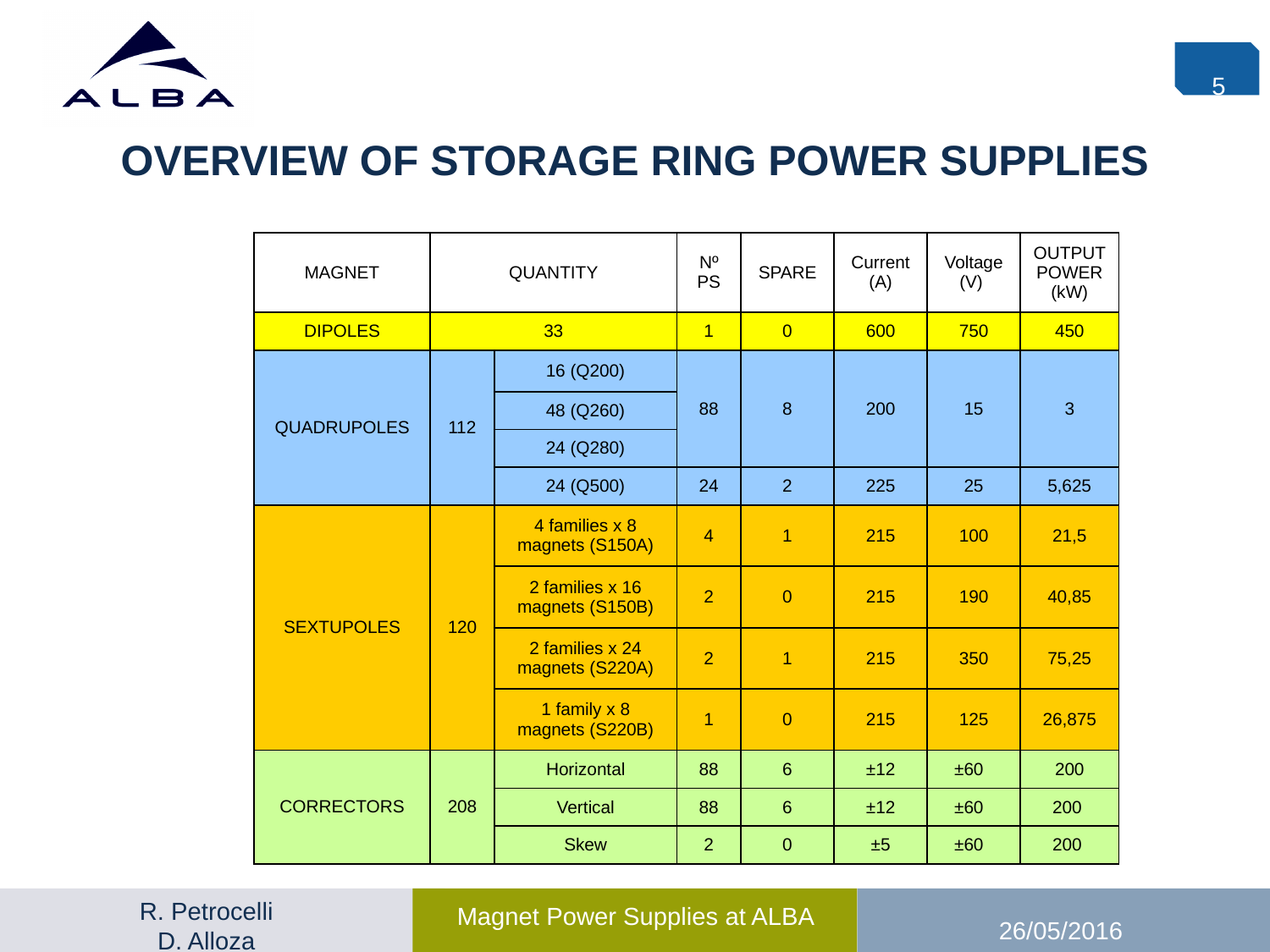

5
# OVERVIEW OF STORAGE RING POWER SUPPLIES
| MAGNET | QUANTITY |  | Nº PS | SPARE | Current (A) | Voltage (V) | OUTPUT POWER (kW) |
| --- | --- | --- | --- | --- | --- | --- | --- |
| DIPOLES | 33 |  | 1 | 0 | 600 | 750 | 450 |
| QUADRUPOLES | 112 | 16 (Q200) | 88 | 8 | 200 | 15 | 3 |
|  |  | 48 (Q260) |  |  |  |  |  |
|  |  | 24 (Q280) |  |  |  |  |  |
|  |  | 24 (Q500) | 24 | 2 | 225 | 25 | 5,625 |
| SEXTUPOLES | 120 | 4 families x 8 magnets (S150A) | 4 | 1 | 215 | 100 | 21,5 |
|  |  | 2 families x 16 magnets (S150B) | 2 | 0 | 215 | 190 | 40,85 |
|  |  | 2 families x 24 magnets (S220A) | 2 | 1 | 215 | 350 | 75,25 |
|  |  | 1 family x 8 magnets (S220B) | 1 | 0 | 215 | 125 | 26,875 |
| CORRECTORS | 208 | Horizontal | 88 | 6 | ±12 | ±60 | 200 |
|  |  | Vertical | 88 | 6 | ±12 | ±60 | 200 |
|  |  | Skew | 2 | 0 | ±5 | ±60 | 200 |